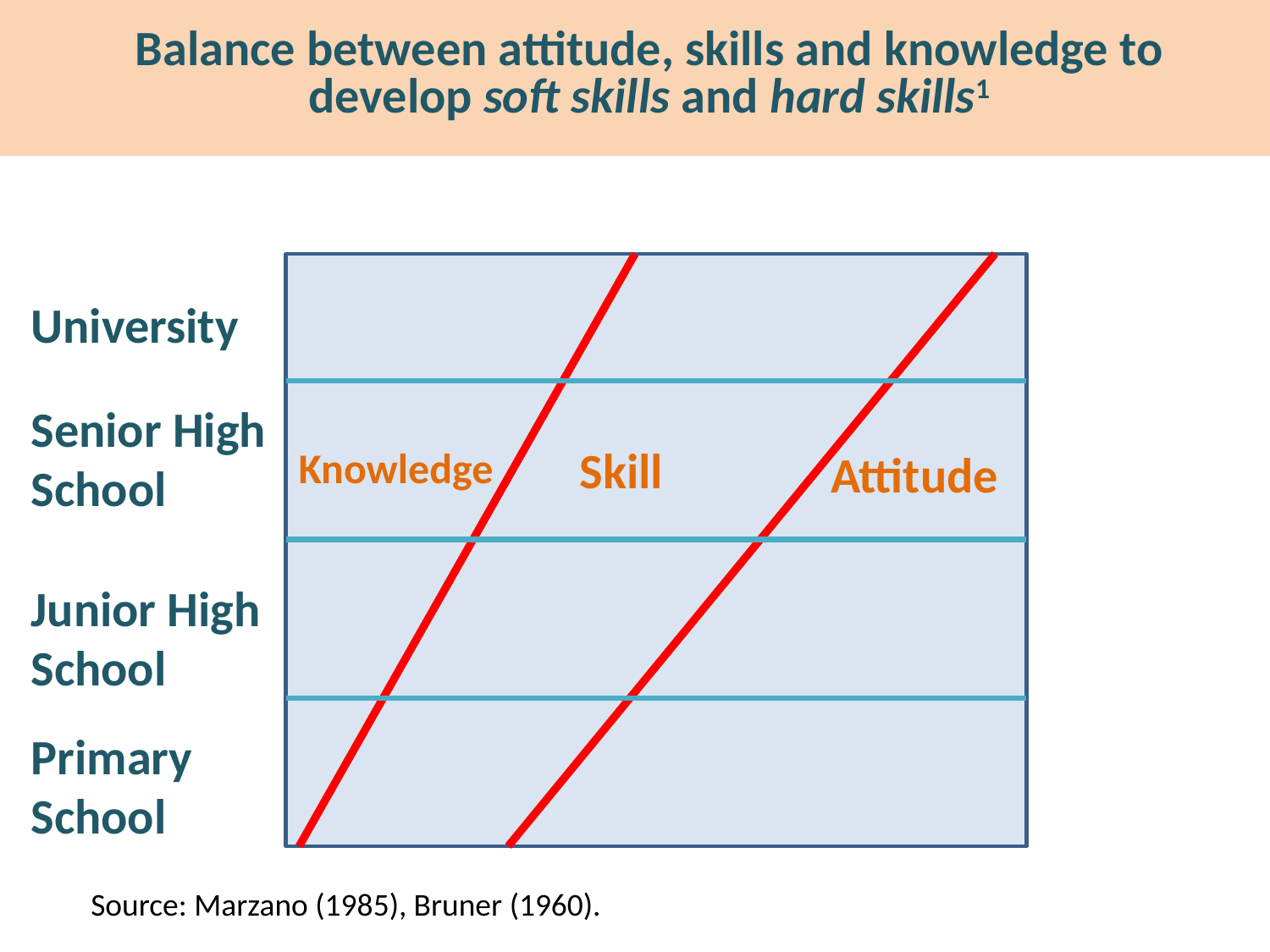

# Balance between attitude, skills and knowledge to develop soft skills and hard skills1

University
Senior High School
Skill
Knowledge
Attitude
Junior High School
Primary School
Source: Marzano (1985), Bruner (1960).